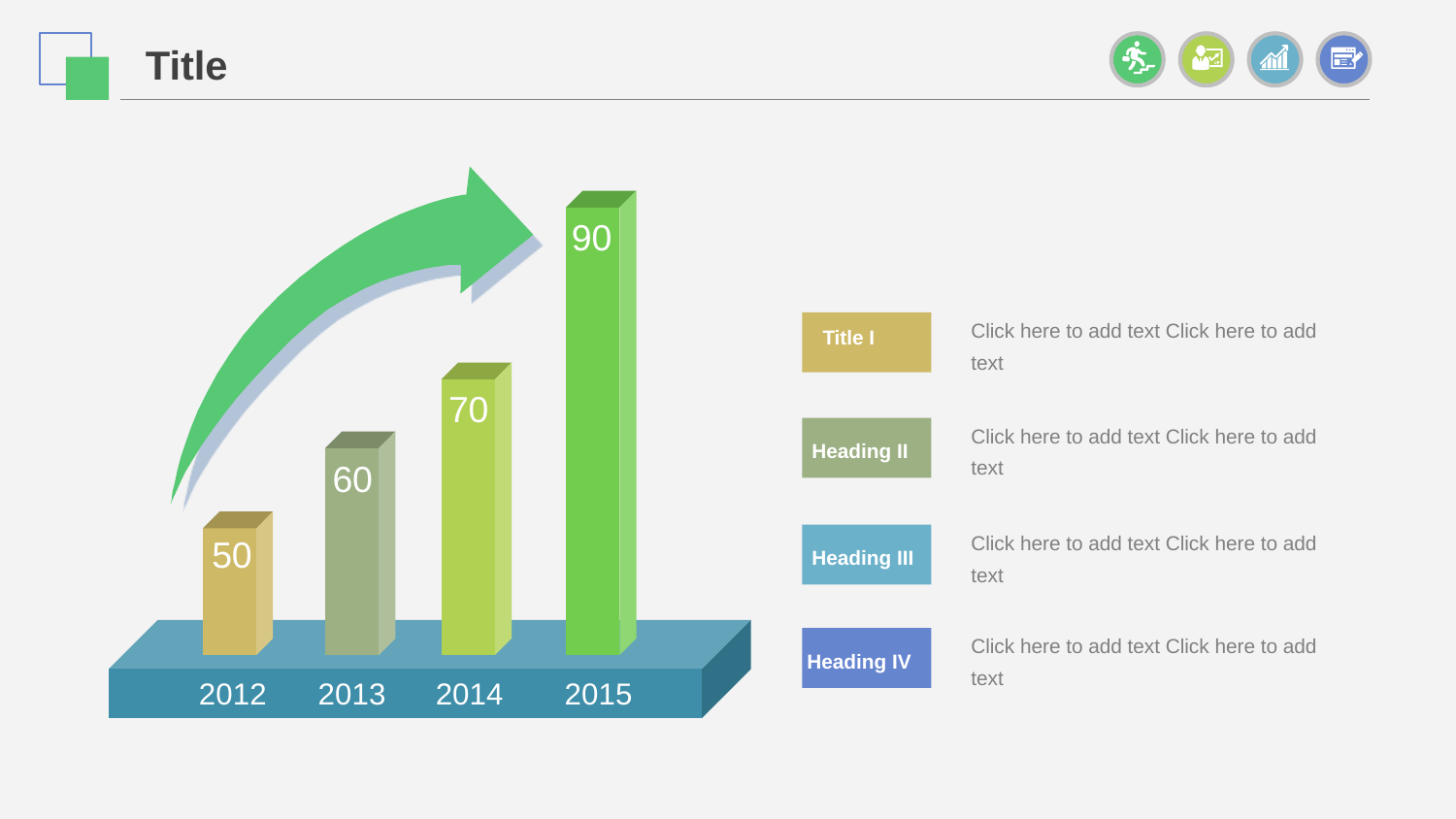

Title

90
Click here to add text Click here to add text

Title I
70

Click here to add text Click here to add text

Heading II
60

Click here to add text Click here to add text

Heading III
50

2012
2013
2014
2015
Click here to add text Click here to add text

Heading IV